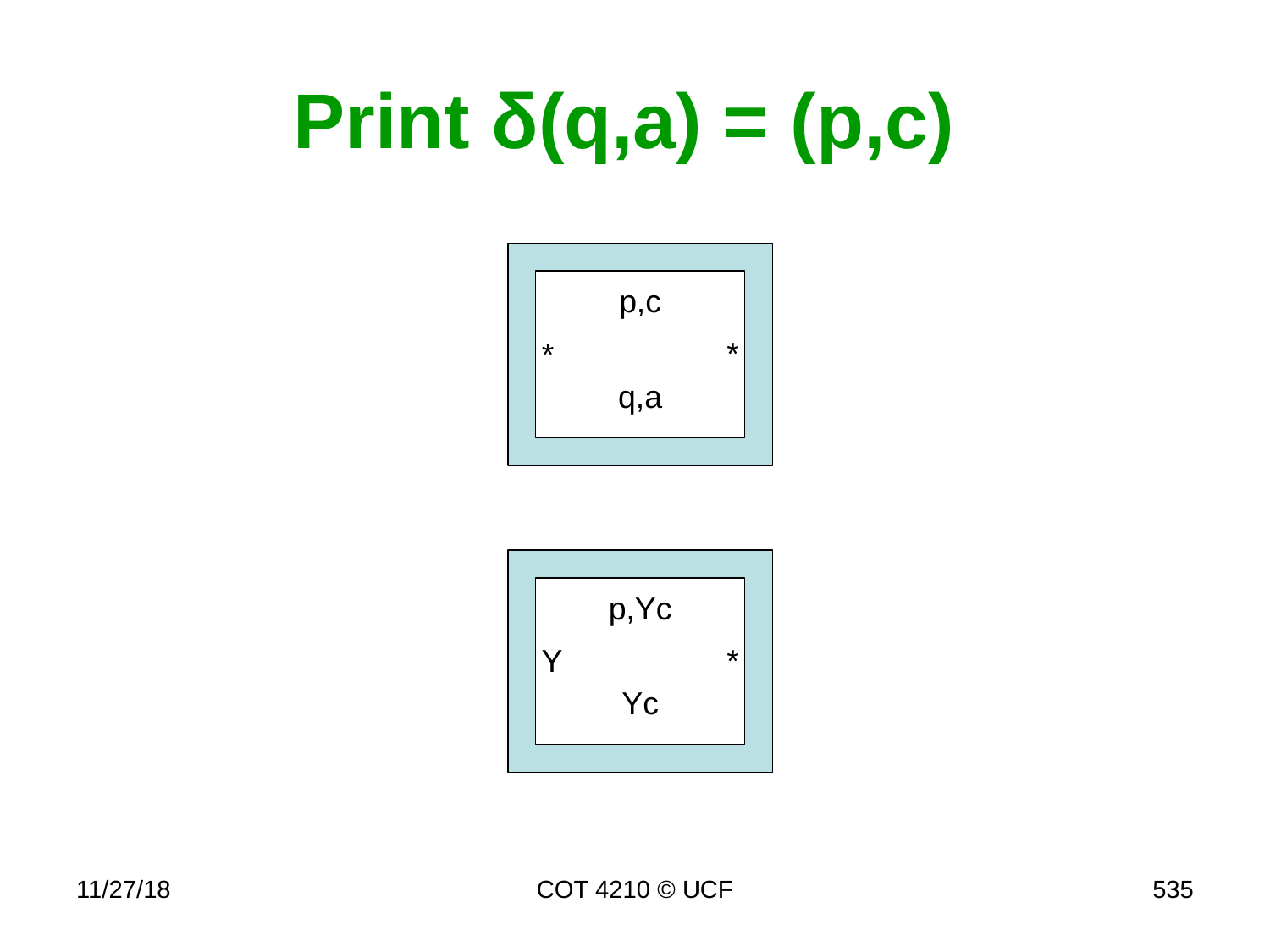

# Print δ(q,a) = (p,c)

p,c
*
*
q,a

p,Yc
*
Y
Yc
11/27/18
COT 4210 © UCF
535